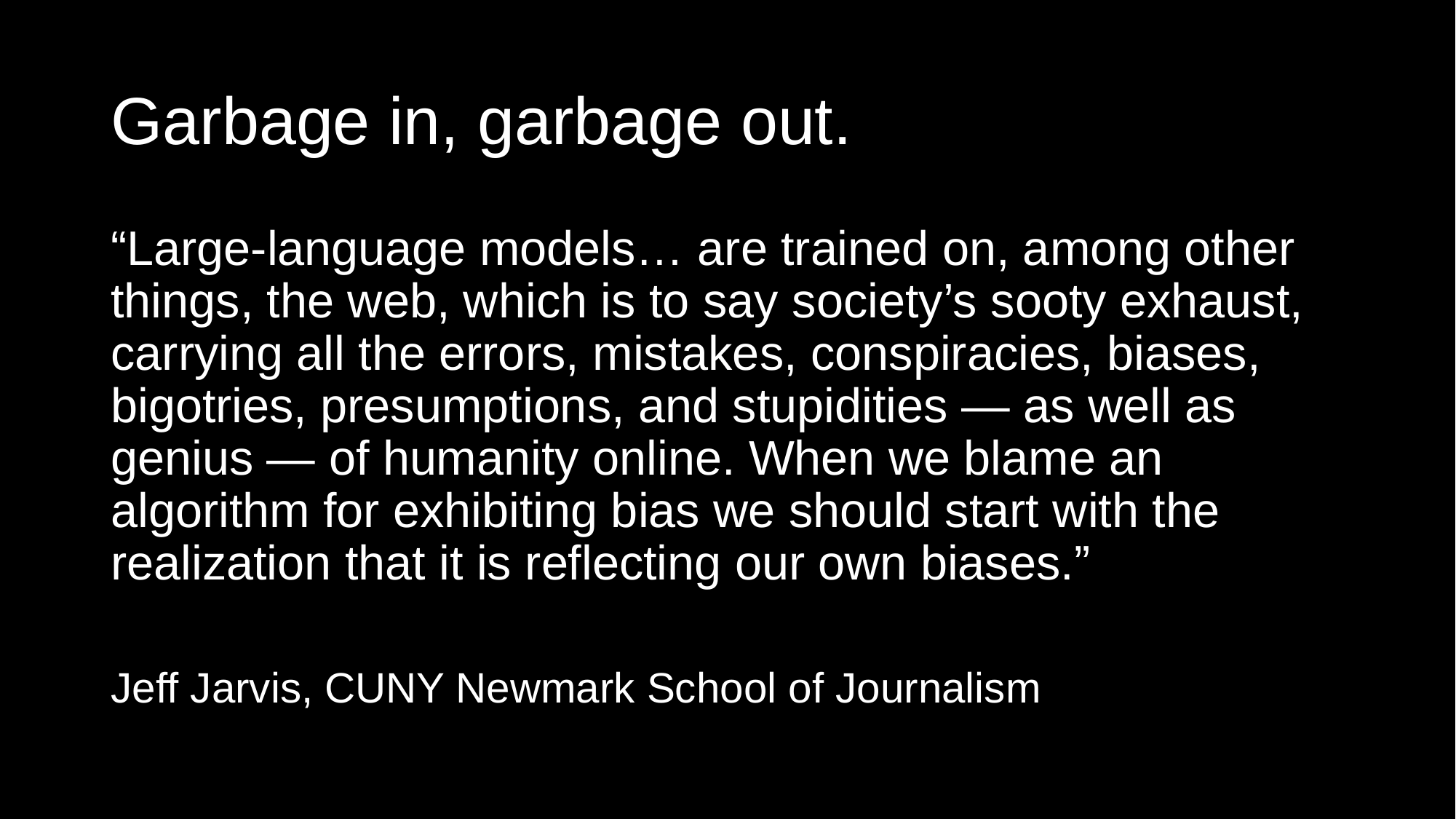

# Garbage in, garbage out.
“Large-language models… are trained on, among other things, the web, which is to say society’s sooty exhaust, carrying all the errors, mistakes, conspiracies, biases, bigotries, presumptions, and stupidities — as well as genius — of humanity online. When we blame an algorithm for exhibiting bias we should start with the realization that it is reflecting our own biases.”

Jeff Jarvis, CUNY Newmark School of Journalism